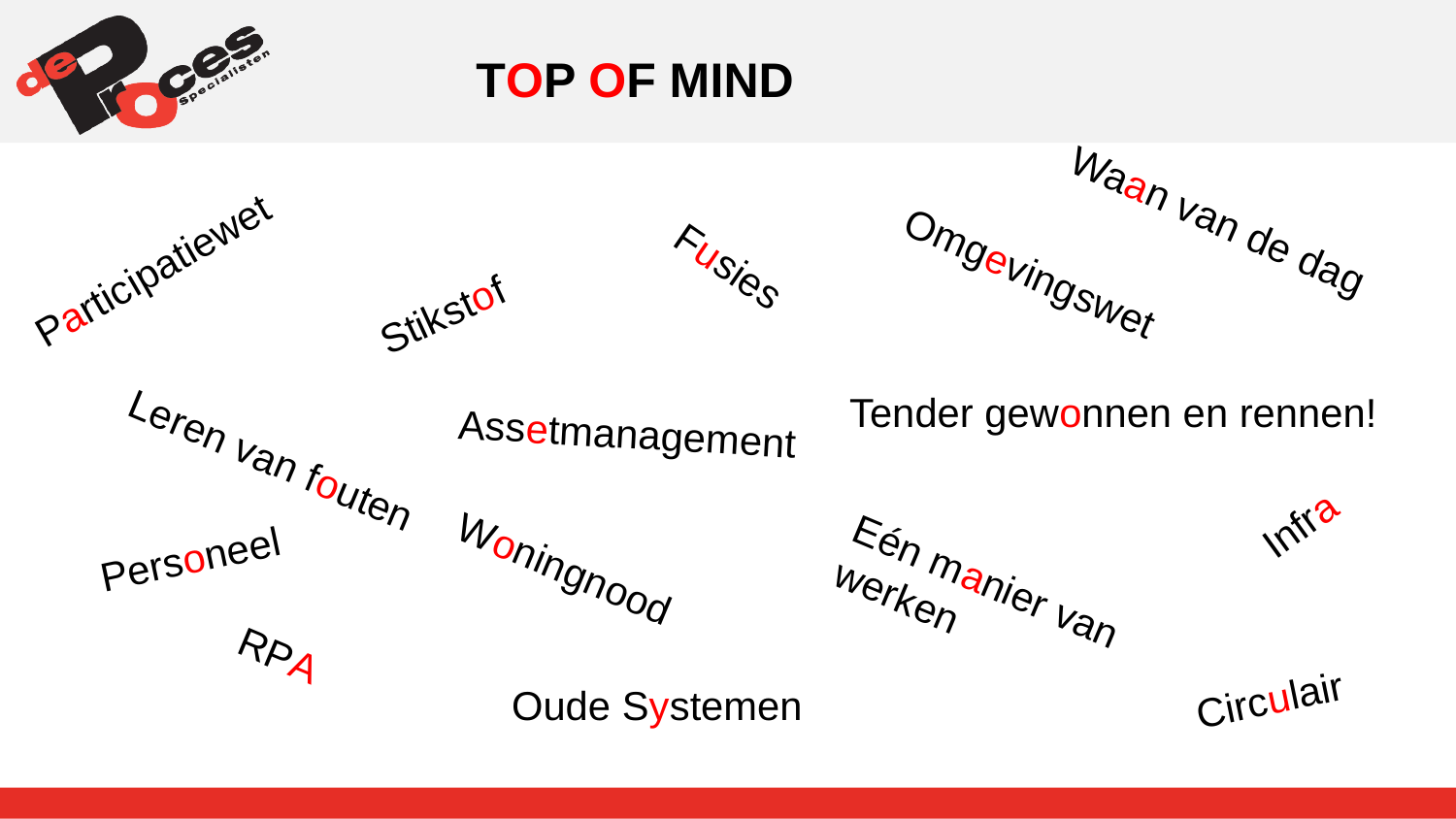

# TOP OF MIND

Waan van de dag

Omgevingswet

Fusies

Participatiewet

Stikstof

Assetmanagement

Tender gewonnen en rennen!

Leren van fouten

Infra

Personeel

Woningnood

Eén manier van werken

Circulair

Oude Systemen

RPA